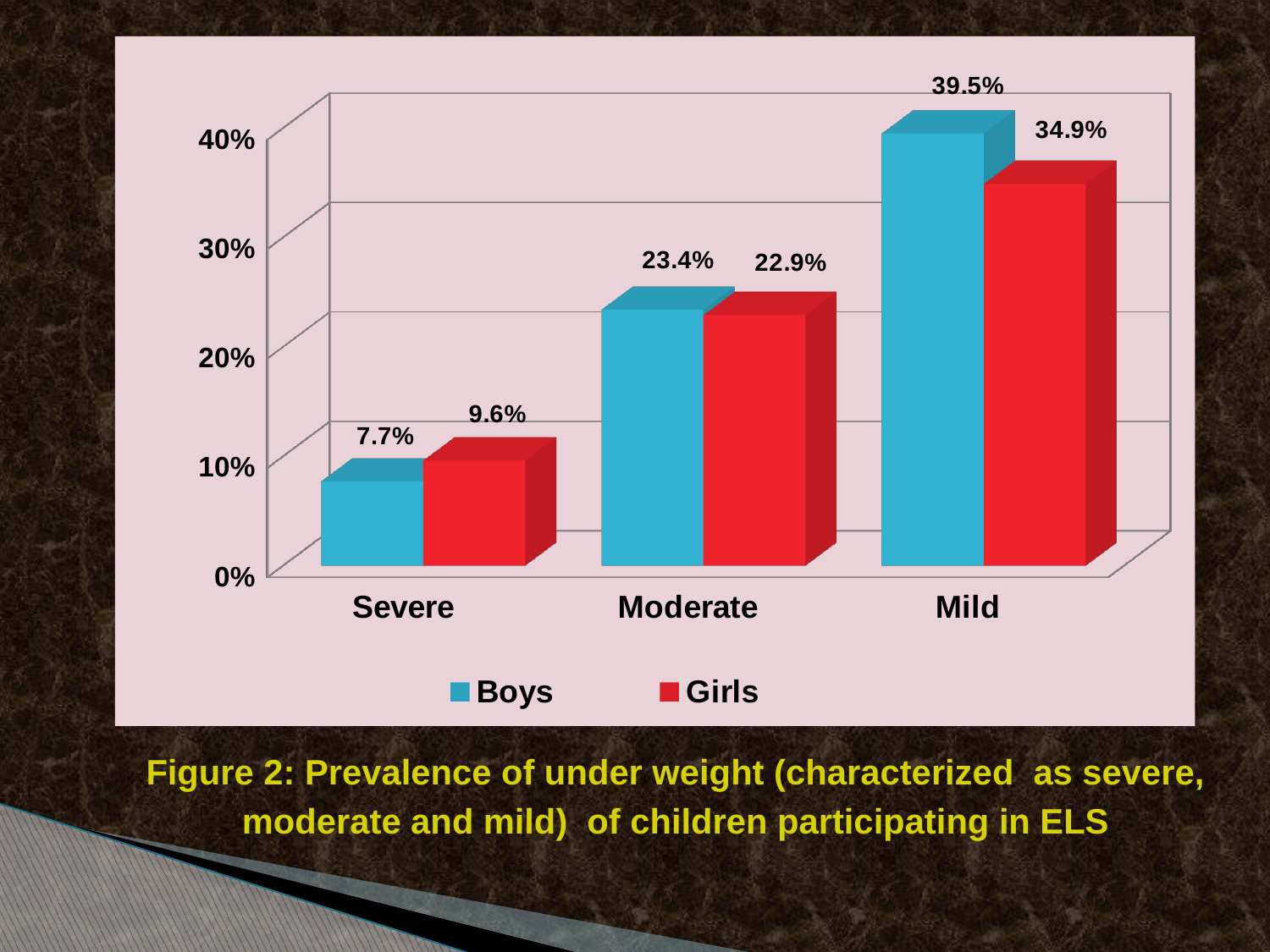

[unsupported chart]

Figure 2: Prevalence of under weight (characterized  as severe, moderate and mild)  of children participating in ELS